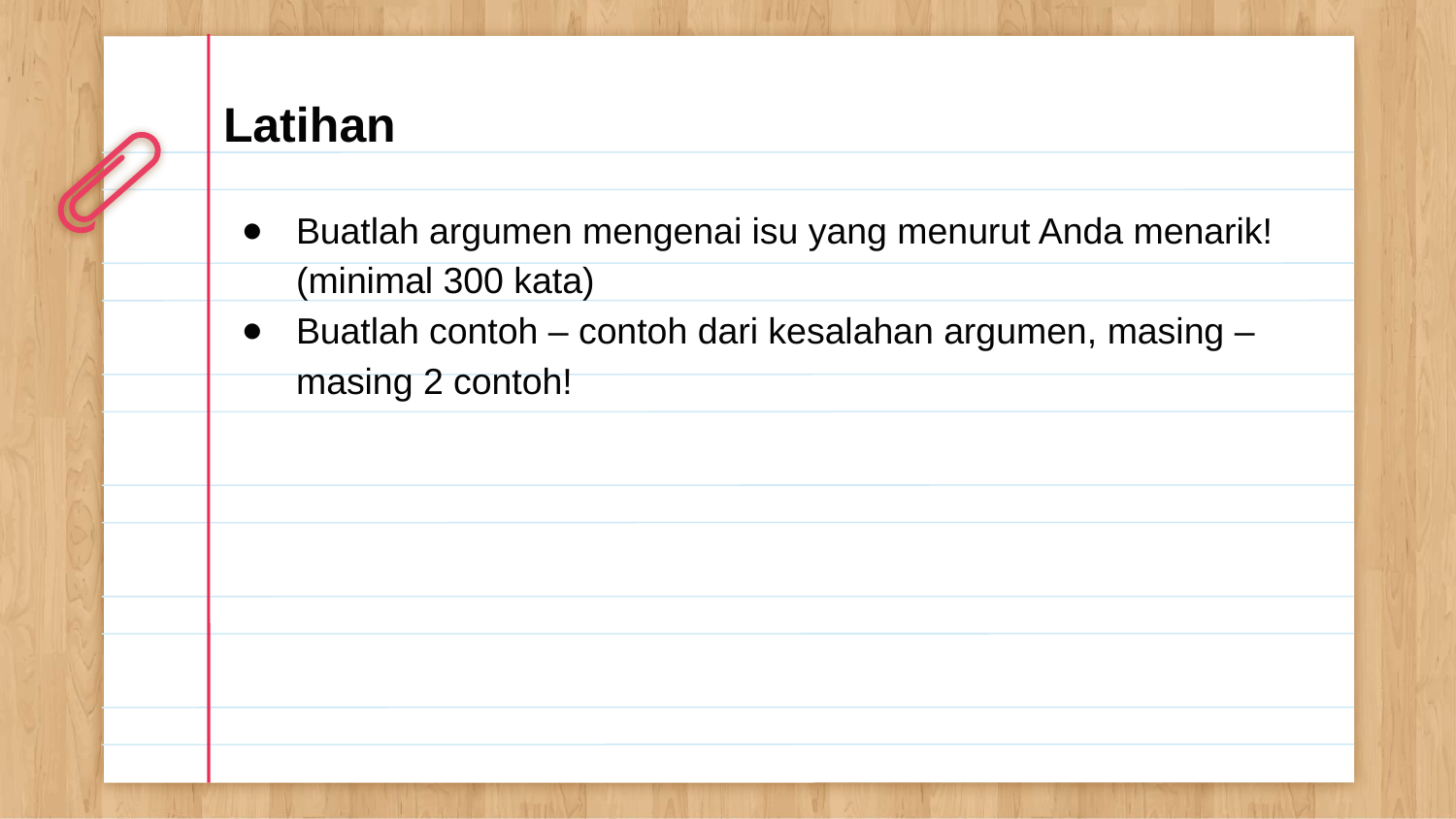

# Latihan

Buatlah argumen mengenai isu yang menurut Anda menarik! (minimal 300 kata)
Buatlah contoh – contoh dari kesalahan argumen, masing – masing 2 contoh!